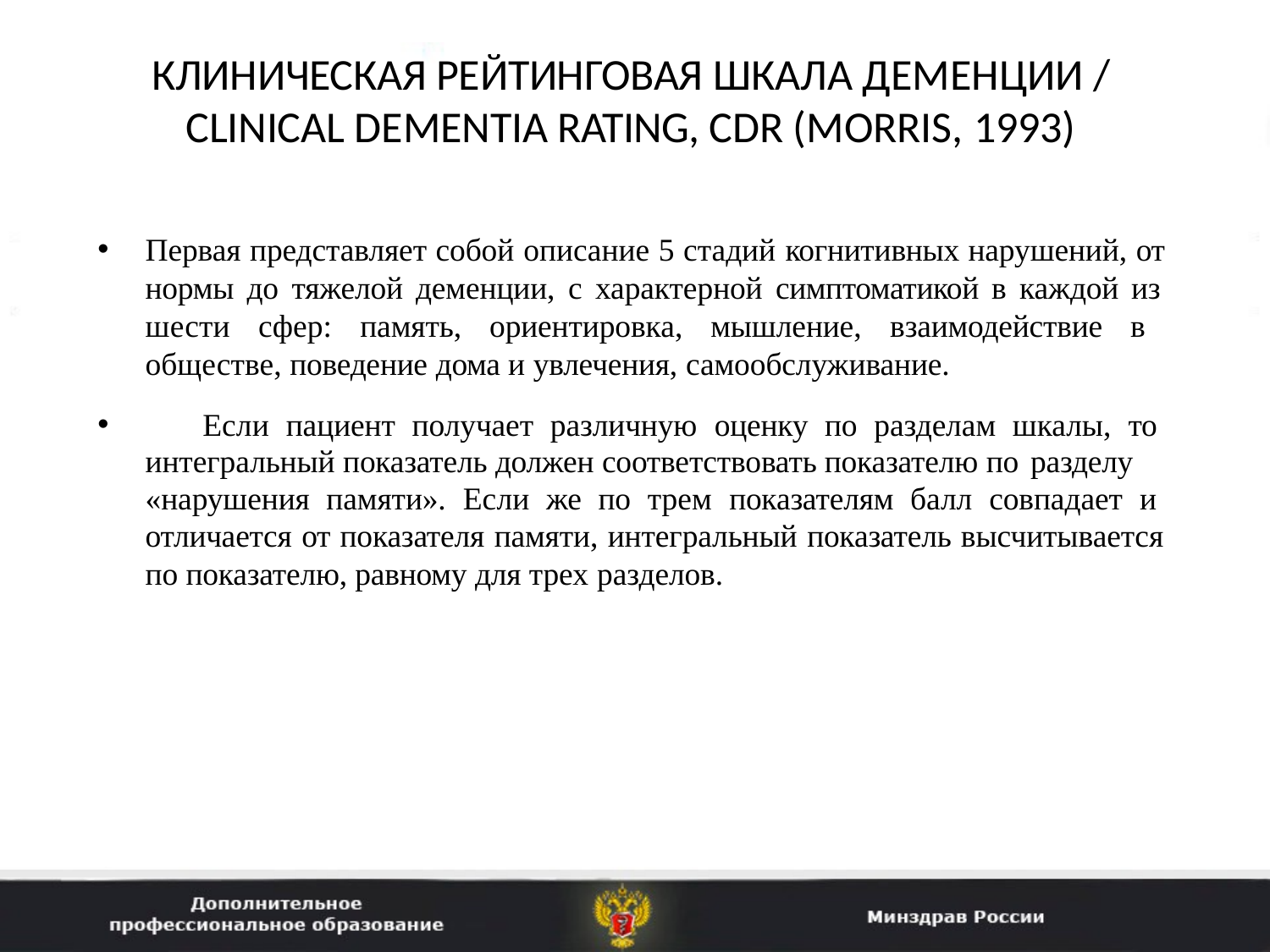

# КЛИНИЧЕСКАЯ РЕЙТИНГОВАЯ ШКАЛА ДЕМЕНЦИИ /  CLINICAL DEMENTIA RATING, CDR (MORRIS, 1993)
Первая представляет собой описание 5 стадий когнитивных нарушений, от  нормы до тяжелой деменции, с характерной симптоматикой в каждой из  шести сфер: память, ориентировка, мышление, взаимодействие в  обществе, поведение дома и увлечения, самообслуживание.
	Если пациент получает различную оценку по разделам шкалы, то  интегральный показатель должен соответствовать показателю по разделу
«нарушения памяти». Если же по трем показателям балл совпадает и  отличается от показателя памяти, интегральный показатель высчитывается  по показателю, равному для трех разделов.